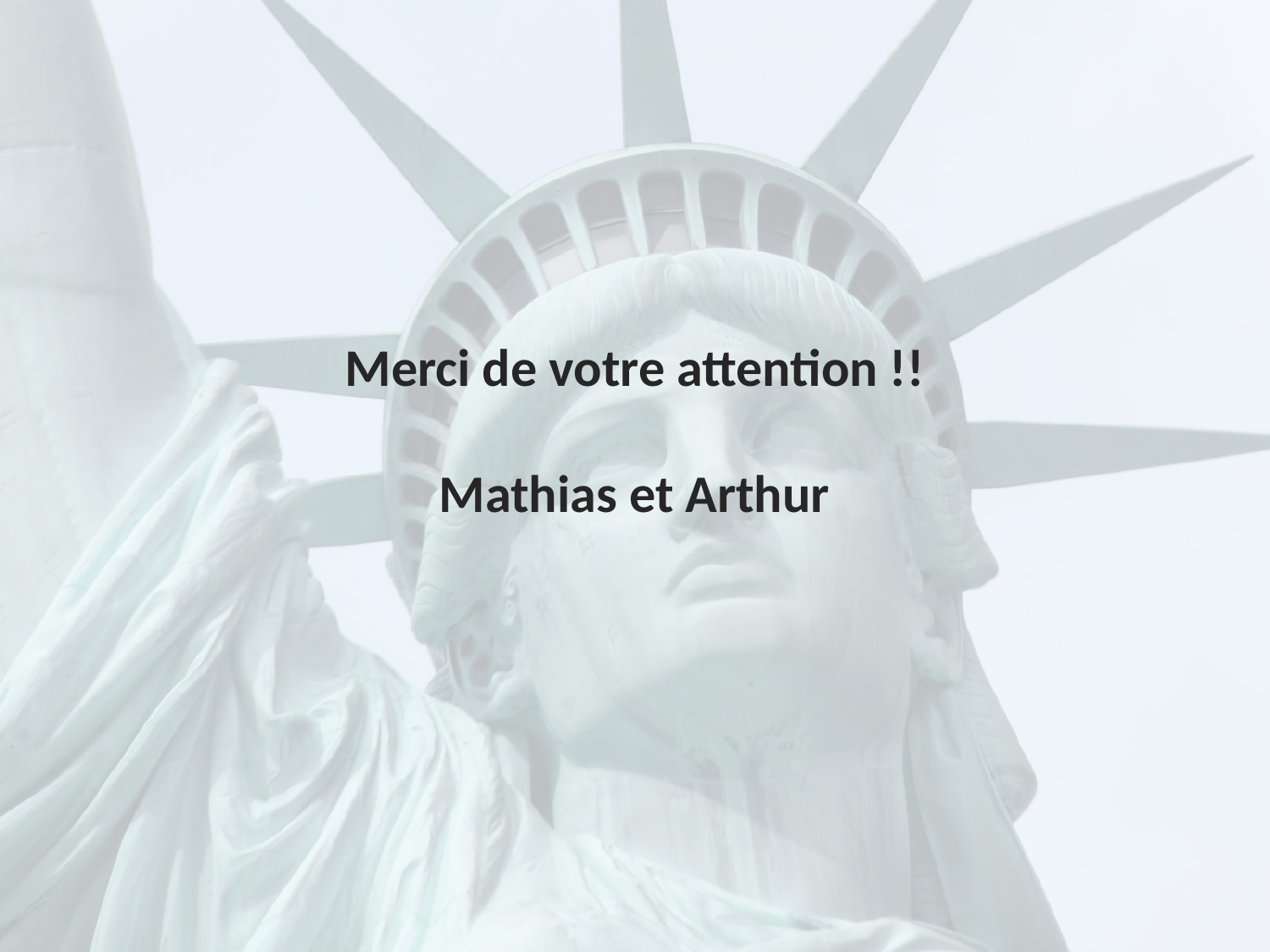

# Merci de votre attention !! Mathias et Arthur